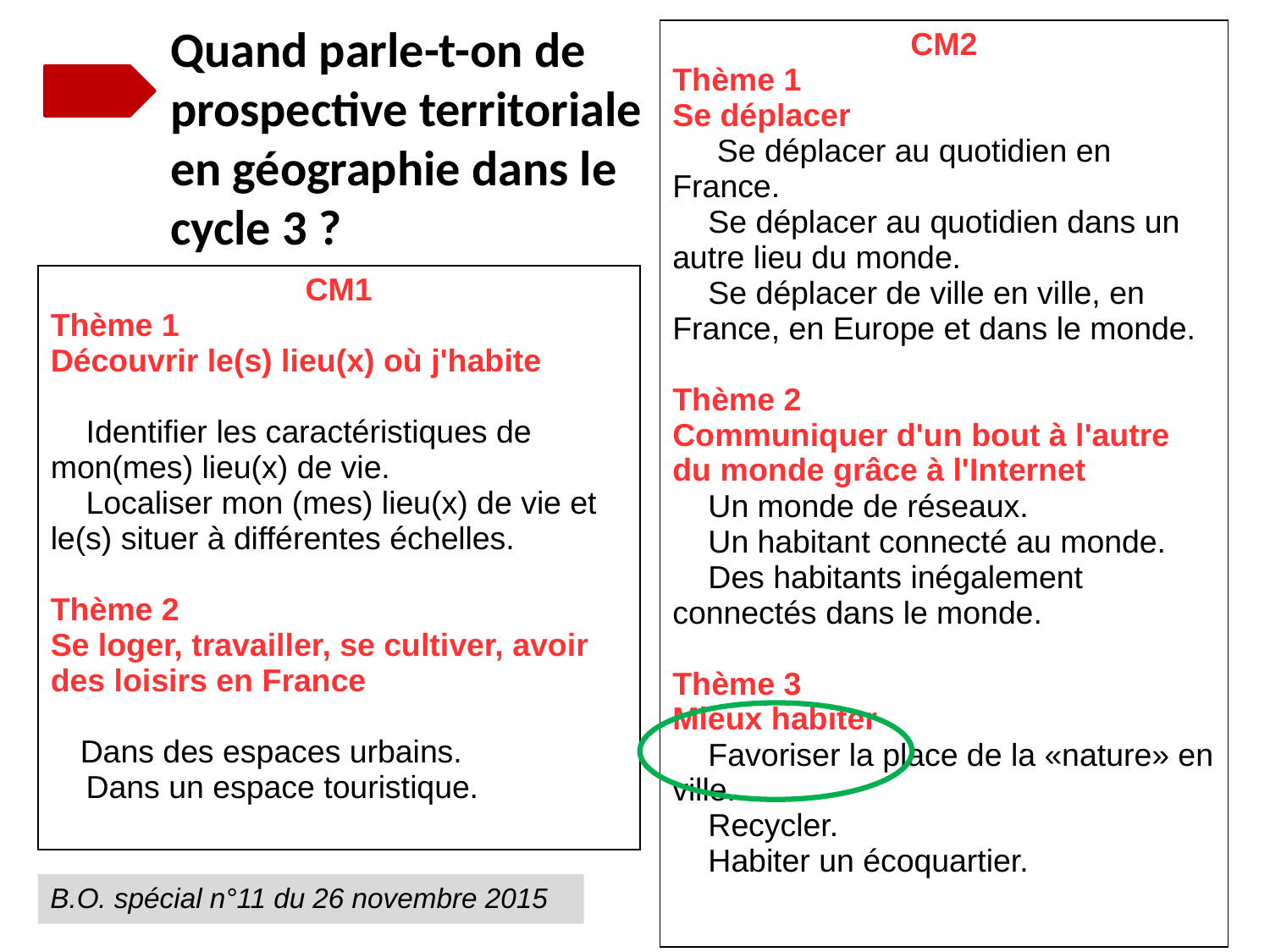

Quand parle-t-on de
prospective territoriale
en géographie dans le
cycle 3 ?
| CM2 Thème 1 Se déplacer Se déplacer au quotidien en France. Se déplacer au quotidien dans un autre lieu du monde. Se déplacer de ville en ville, en France, en Europe et dans le monde. Thème 2 Communiquer d'un bout à l'autre du monde grâce à l'Internet Un monde de réseaux. Un habitant connecté au monde. Des habitants inégalement connectés dans le monde. Thème 3 Mieux habiter Favoriser la place de la «nature» en ville. Recycler. Habiter un écoquartier. |
| --- |

| CM1 Thème 1 Découvrir le(s) lieu(x) où j'habite Identifier les caractéristiques de mon(mes) lieu(x) de vie. Localiser mon (mes) lieu(x) de vie et le(s) situer à différentes échelles. Thème 2 Se loger, travailler, se cultiver, avoir des loisirs en France Dans des espaces urbains. Dans un espace touristique. |
| --- |

B.O. spécial n°11 du 26 novembre 2015